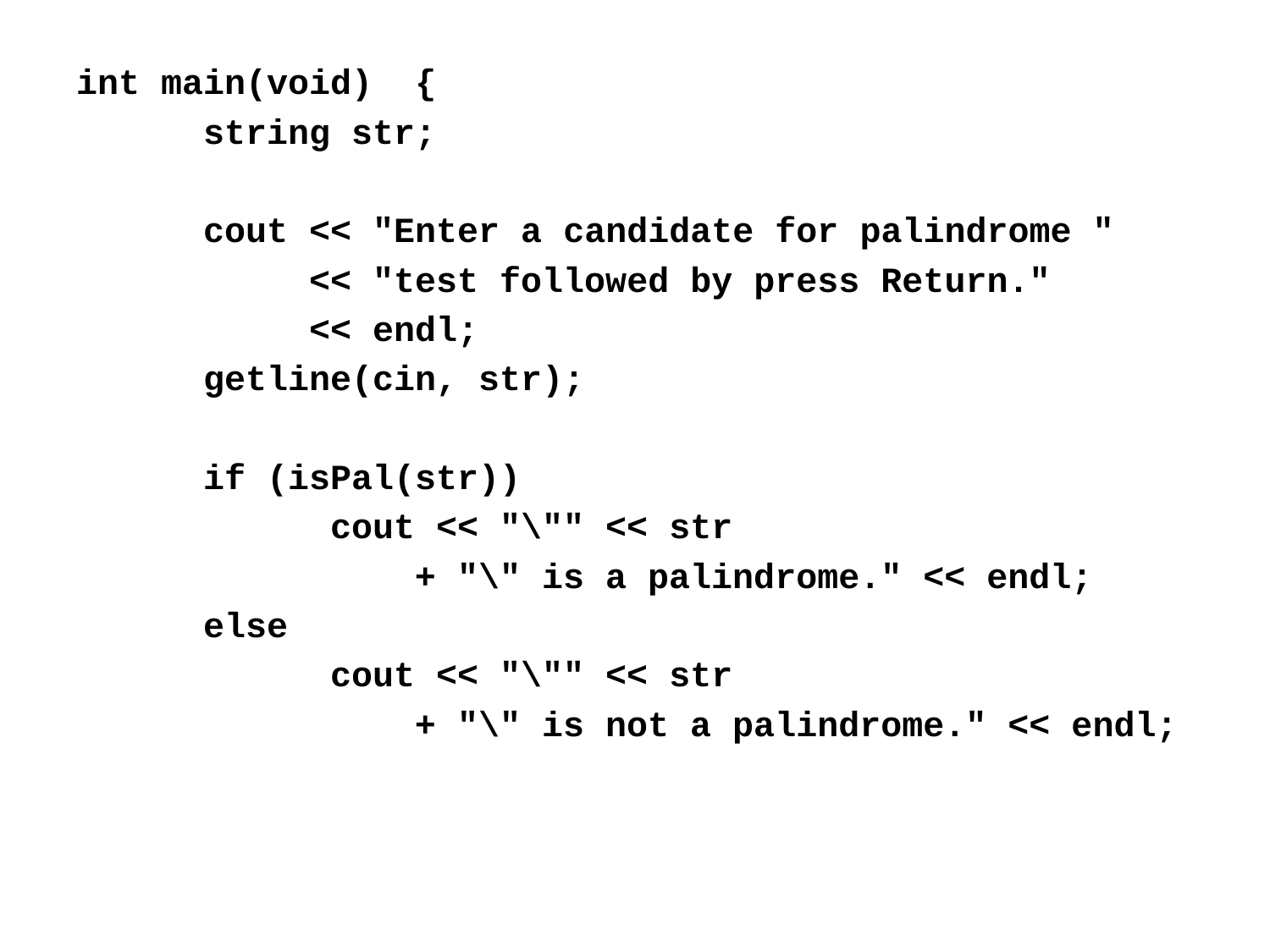

int main(void)  {
	string str;

	cout << "Enter a candidate for palindrome "
           << "test followed by press Return."
           << endl;
	getline(cin, str);

	if (isPal(str))
		cout << "\"" << str
                + "\" is a palindrome." << endl;
	else
		cout << "\"" << str
                + "\" is not a palindrome." << endl;